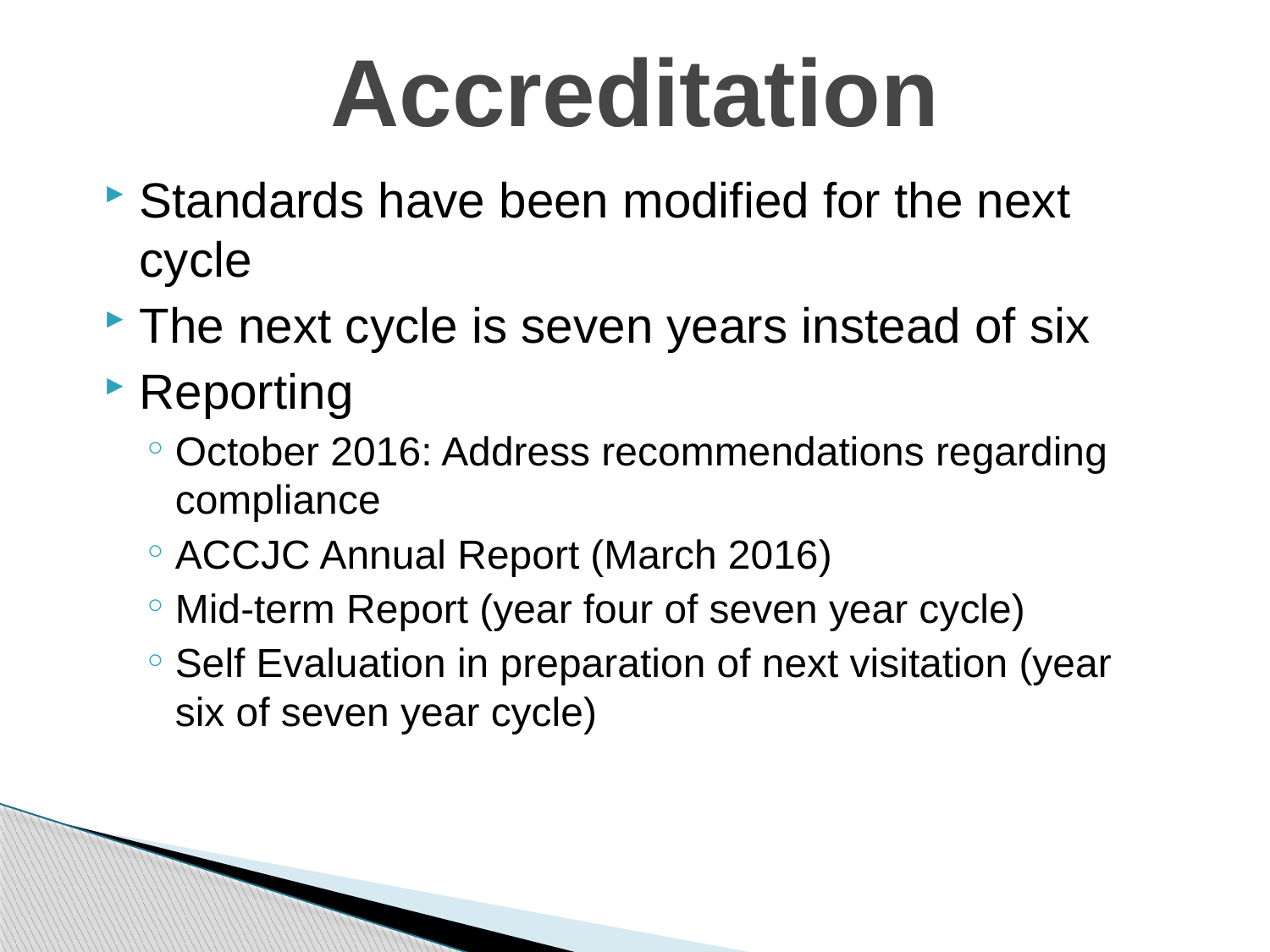

# Accreditation
Standards have been modified for the next cycle
The next cycle is seven years instead of six
Reporting
October 2016: Address recommendations regarding compliance
ACCJC Annual Report (March 2016)
Mid-term Report (year four of seven year cycle)
Self Evaluation in preparation of next visitation (year six of seven year cycle)